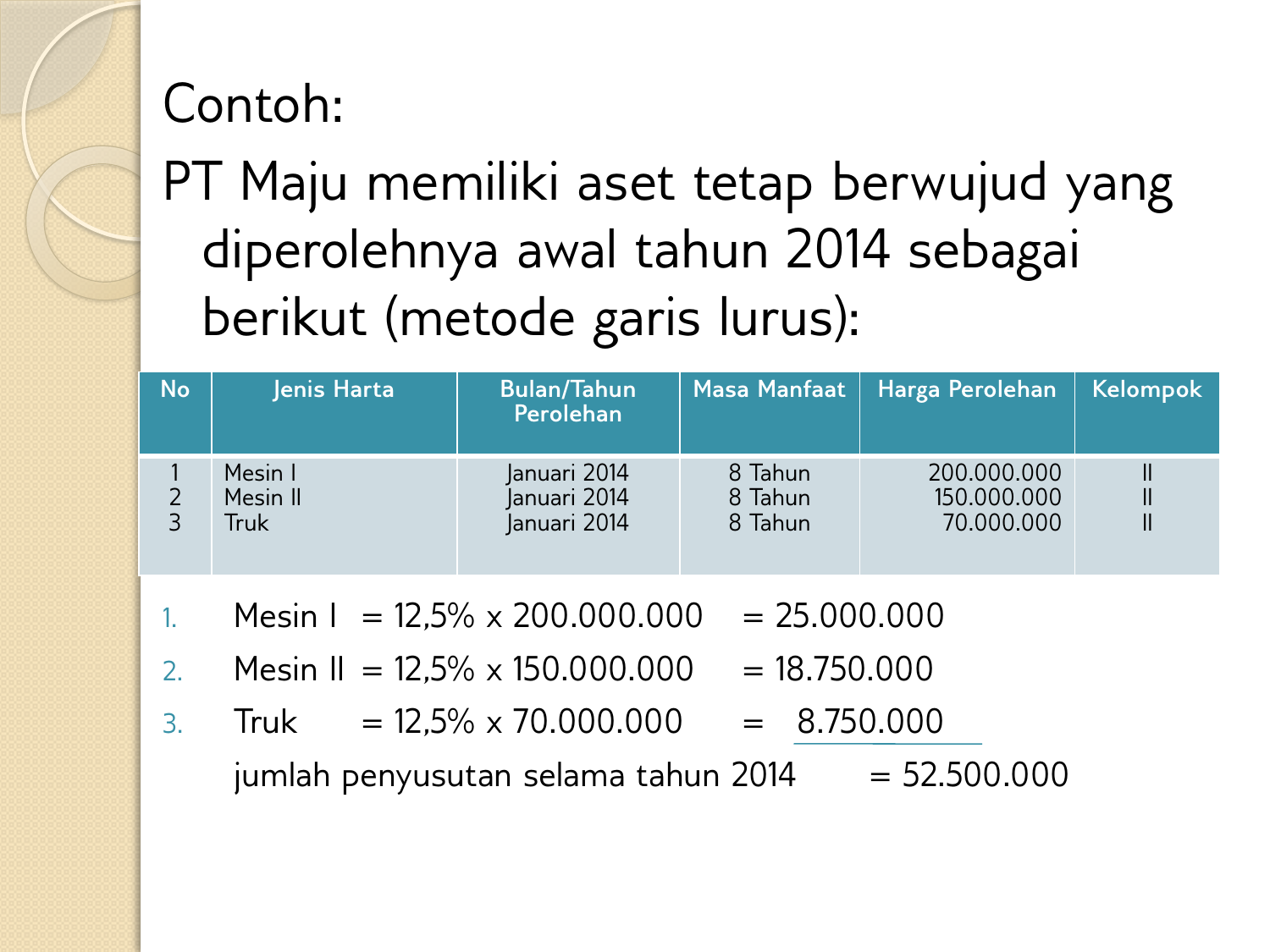

Contoh:
PT Maju memiliki aset tetap berwujud yang diperolehnya awal tahun 2014 sebagai berikut (metode garis lurus):

Mesin I	= 12,5% x 200.000.000	= 25.000.000
Mesin II 	= 12,5% x 150.000.000	= 18.750.000
Truk	= 12,5% x 70.000.000	=   8.750.000
	jumlah penyusutan selama tahun 2014	= 52.500.000

| No | Jenis Harta | Bulan/Tahun Perolehan | Masa Manfaat | Harga Perolehan | Kelompok |
| --- | --- | --- | --- | --- | --- |
| 1 2 3 | Mesin I Mesin II Truk | Januari 2014 Januari 2014 Januari 2014 | 8 Tahun 8 Tahun 8 Tahun | 200.000.000 150.000.000 70.000.000 | II II II |